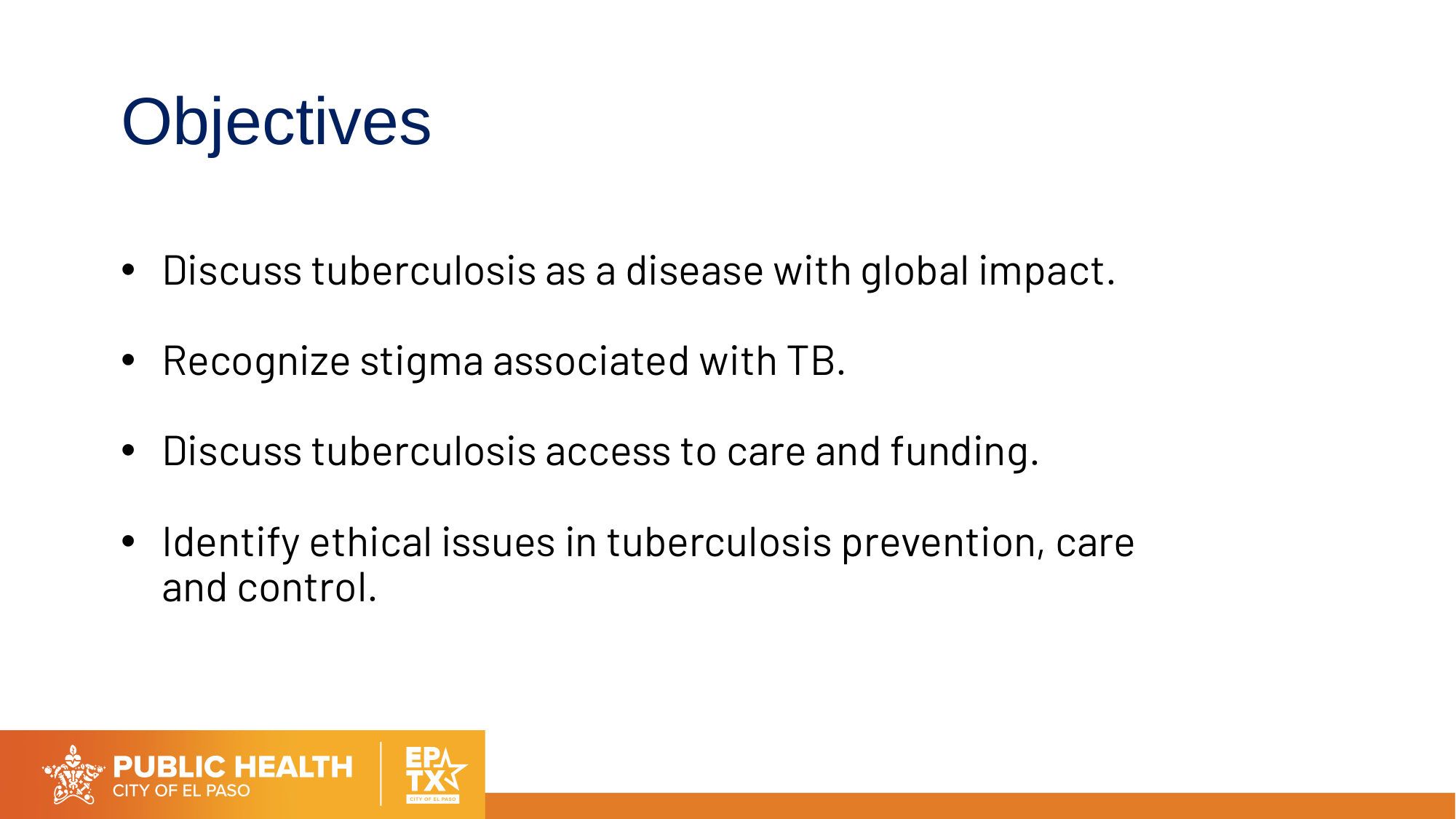

# Objectives
Discuss tuberculosis as a disease with global impact.

Recognize stigma associated with TB.

Discuss tuberculosis access to care and funding.

Identify ethical issues in tuberculosis prevention, care and control.